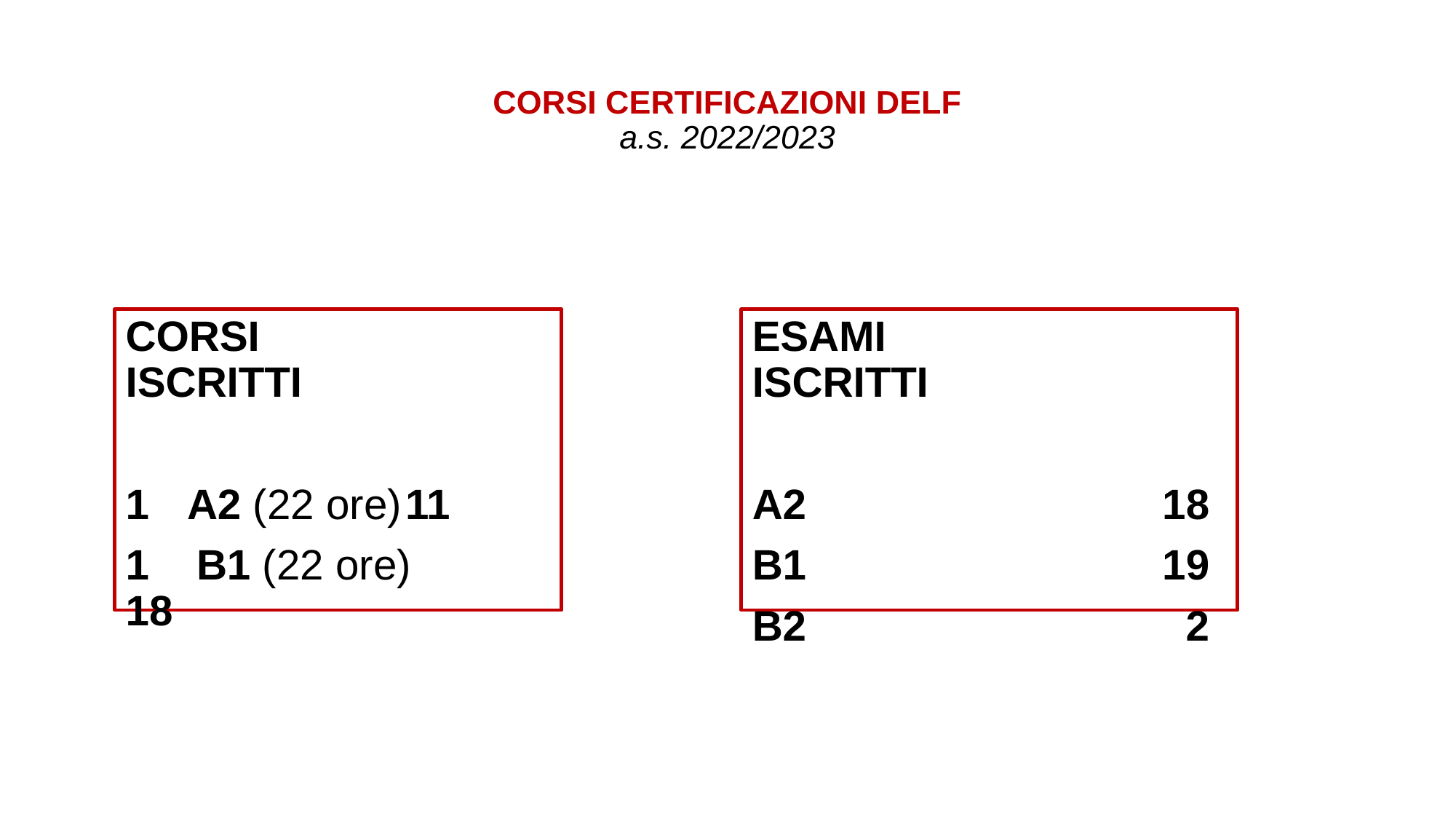

# CORSI CERTIFICAZIONI DELF a.s. 2022/2023
CORSI                  ISCRITTI

A2 (22 ore)	11
1    B1 (22 ore)        18

ESAMI		ISCRITTI

A2			       18
B1			       19
B2			         2